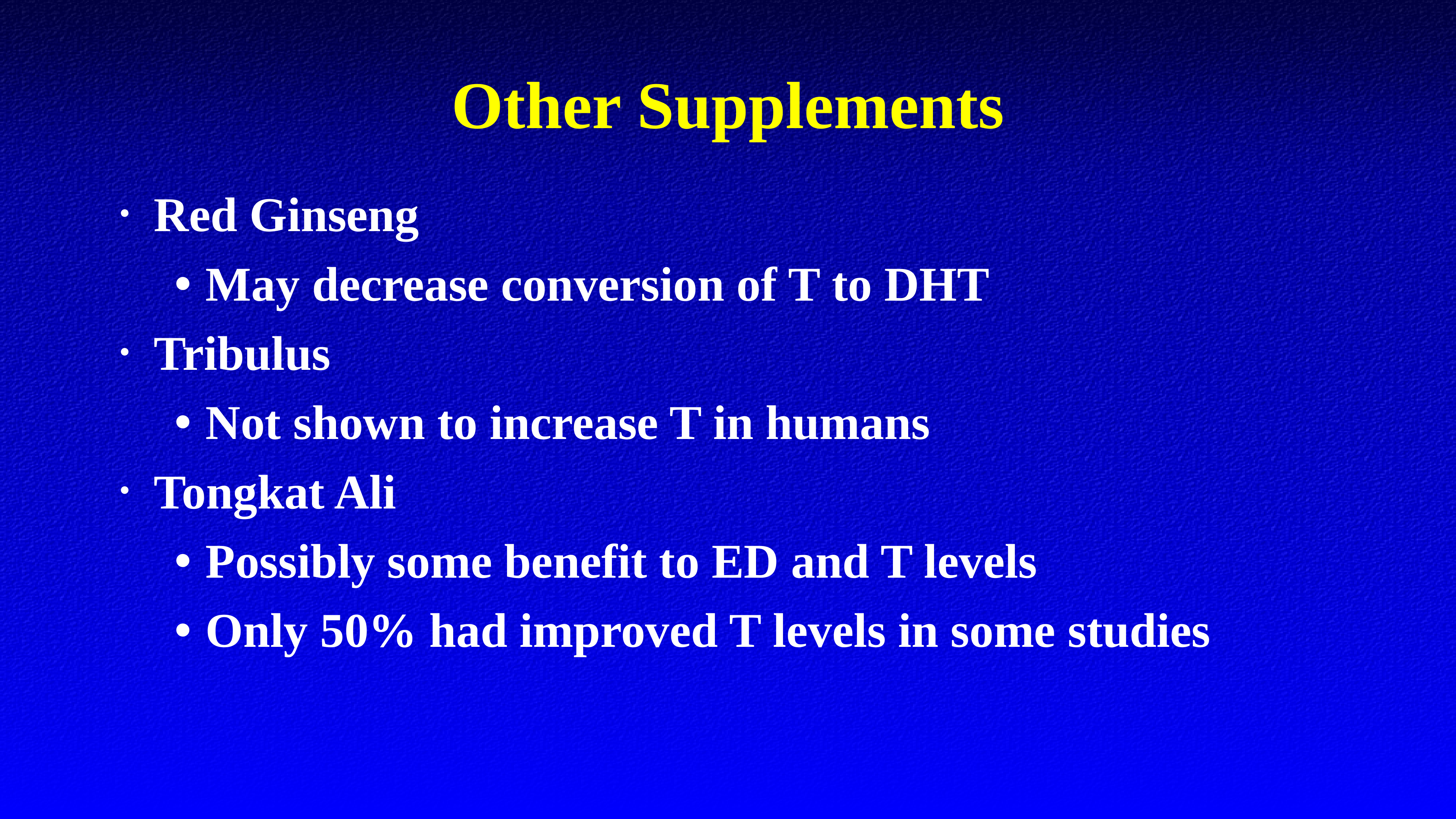

# Other Supplements
Red Ginseng
May decrease conversion of T to DHT
Tribulus
Not shown to increase T in humans
Tongkat Ali
Possibly some benefit to ED and T levels
Only 50% had improved T levels in some studies